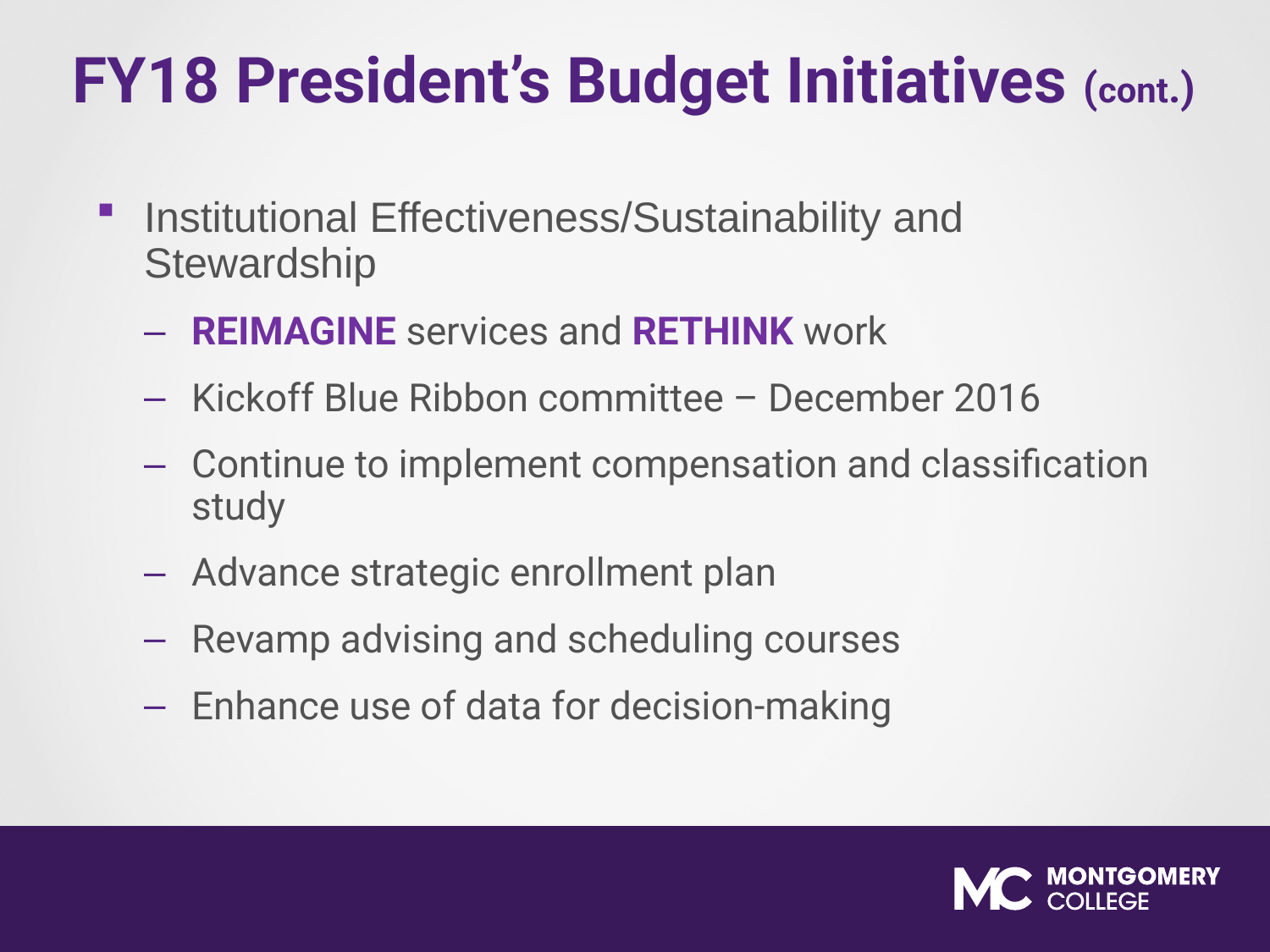

# FY18 President’s Budget Initiatives (cont.)
Institutional Effectiveness/Sustainability and Stewardship
REIMAGINE services and RETHINK work
Kickoff Blue Ribbon committee – December 2016
Continue to implement compensation and classification study
Advance strategic enrollment plan
Revamp advising and scheduling courses
Enhance use of data for decision-making